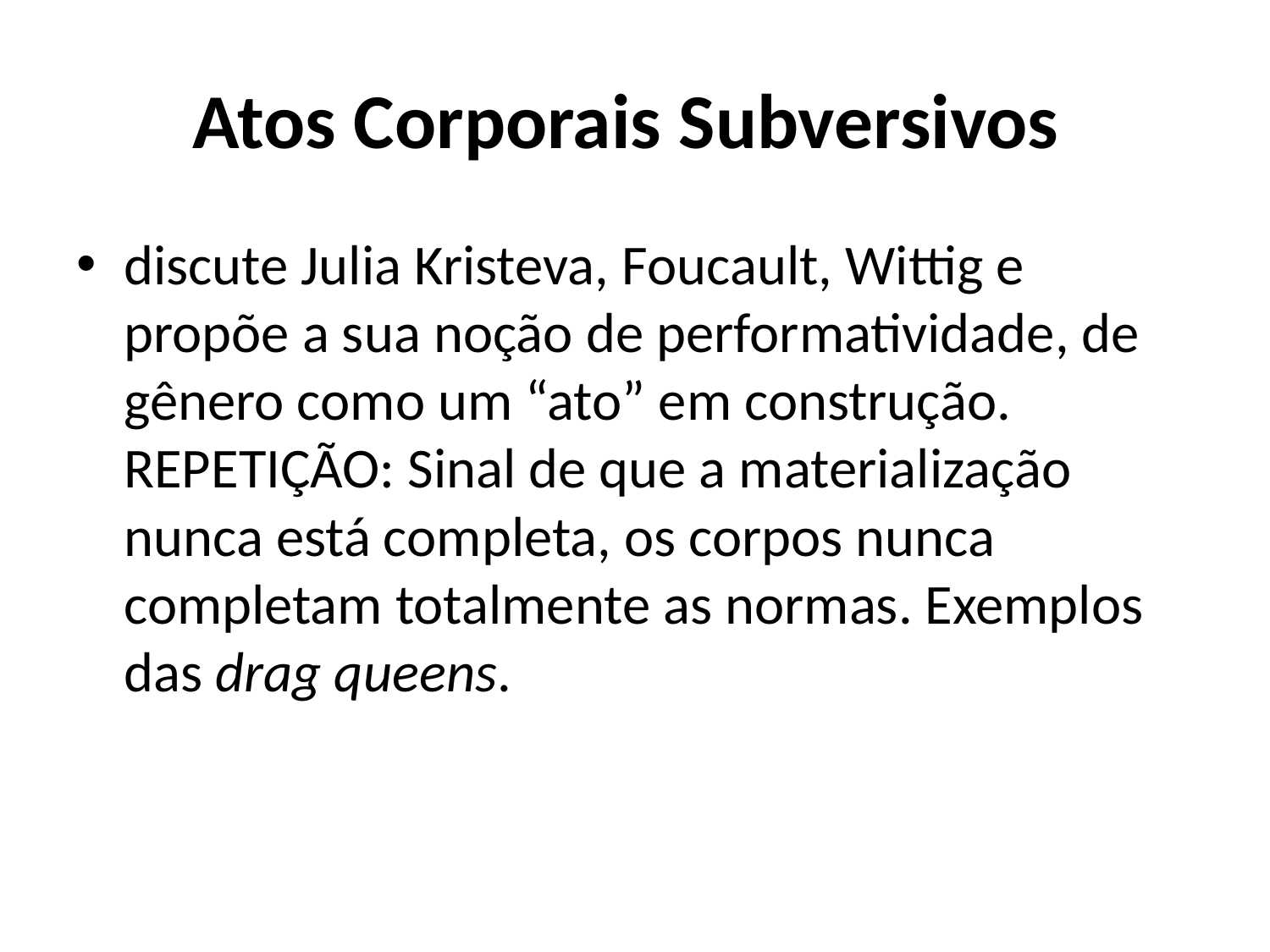

# Atos Corporais Subversivos
discute Julia Kristeva, Foucault, Wittig e propõe a sua noção de performatividade, de gênero como um “ato” em construção. REPETIÇÃO: Sinal de que a materialização nunca está completa, os corpos nunca completam totalmente as normas. Exemplos das drag queens.